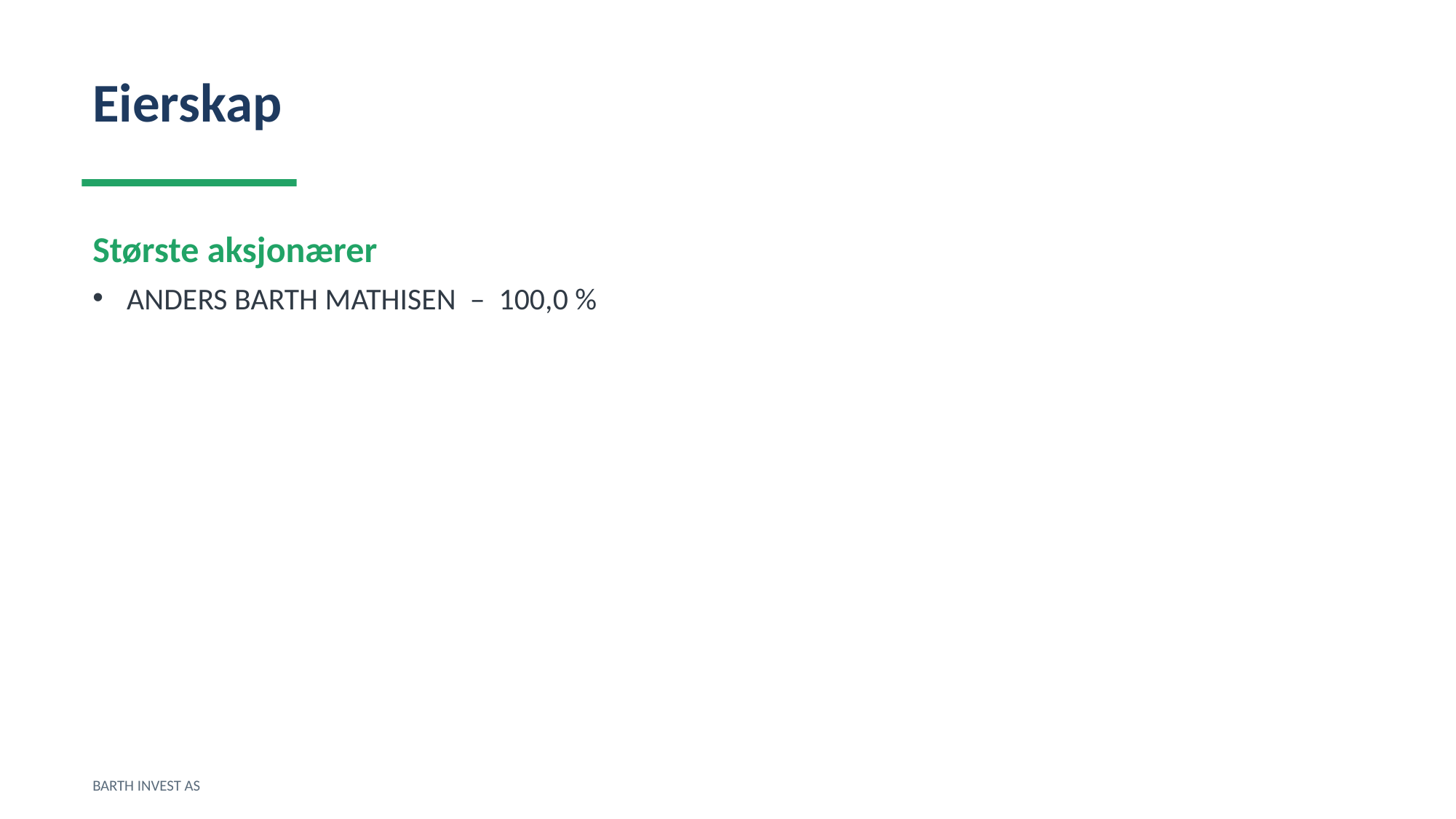

Eierskap

Største aksjonærer
ANDERS BARTH MATHISEN  –  100,0 %
BARTH INVEST AS